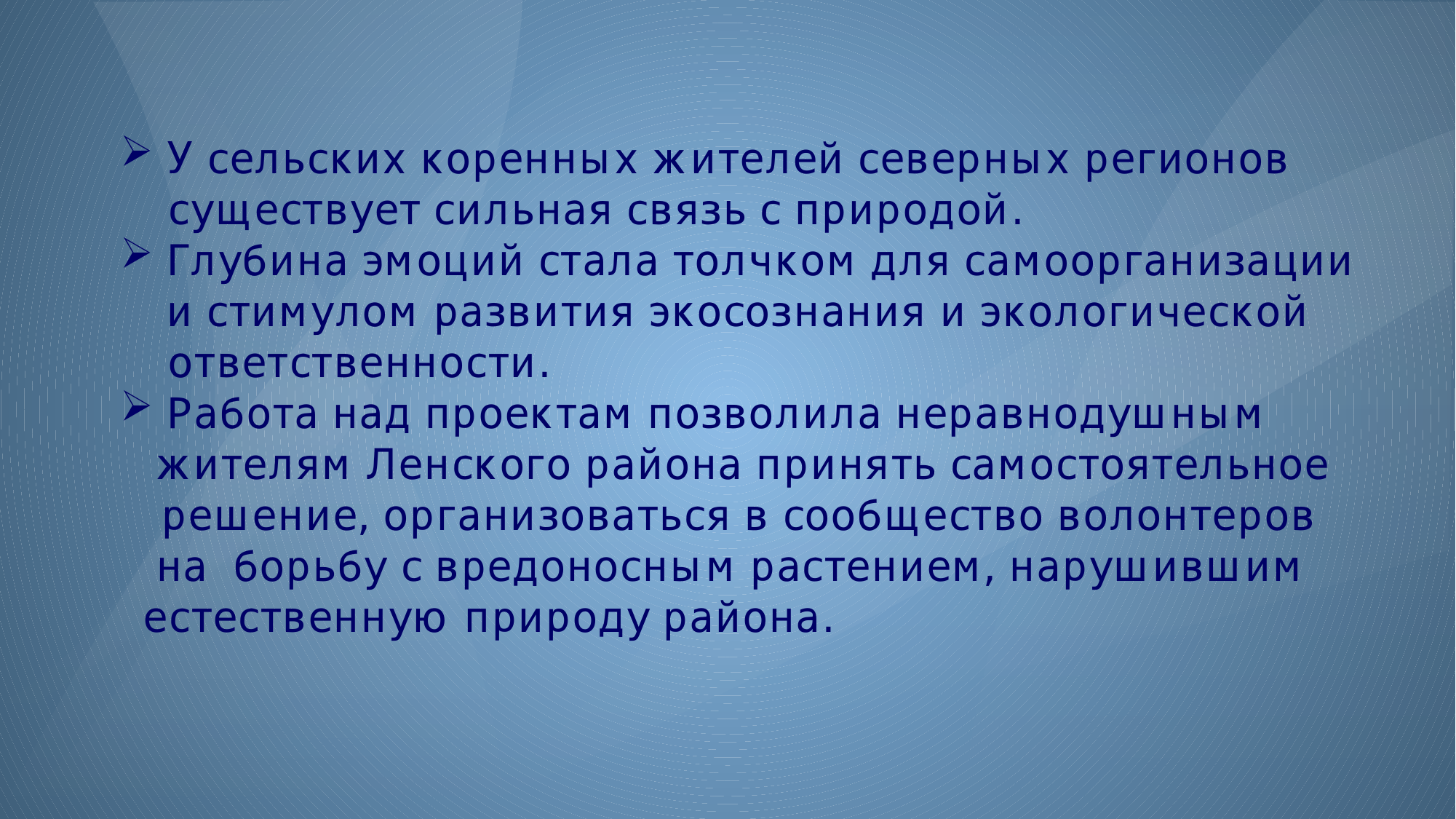

# У сельских коренных жителей северных регионов
    существует сильная связь с природой.
Глубина эмоций стала толчком для самоорганизации и стимулом развития экосознания и экологической
    ответственности.
Работа над проектам позволила неравнодушным
   жителям Ленского района принять самостоятельное     решение, организоваться в сообщество волонтеров
   на  борьбу с вредоносным растением, нарушившим
  естественную природу района.